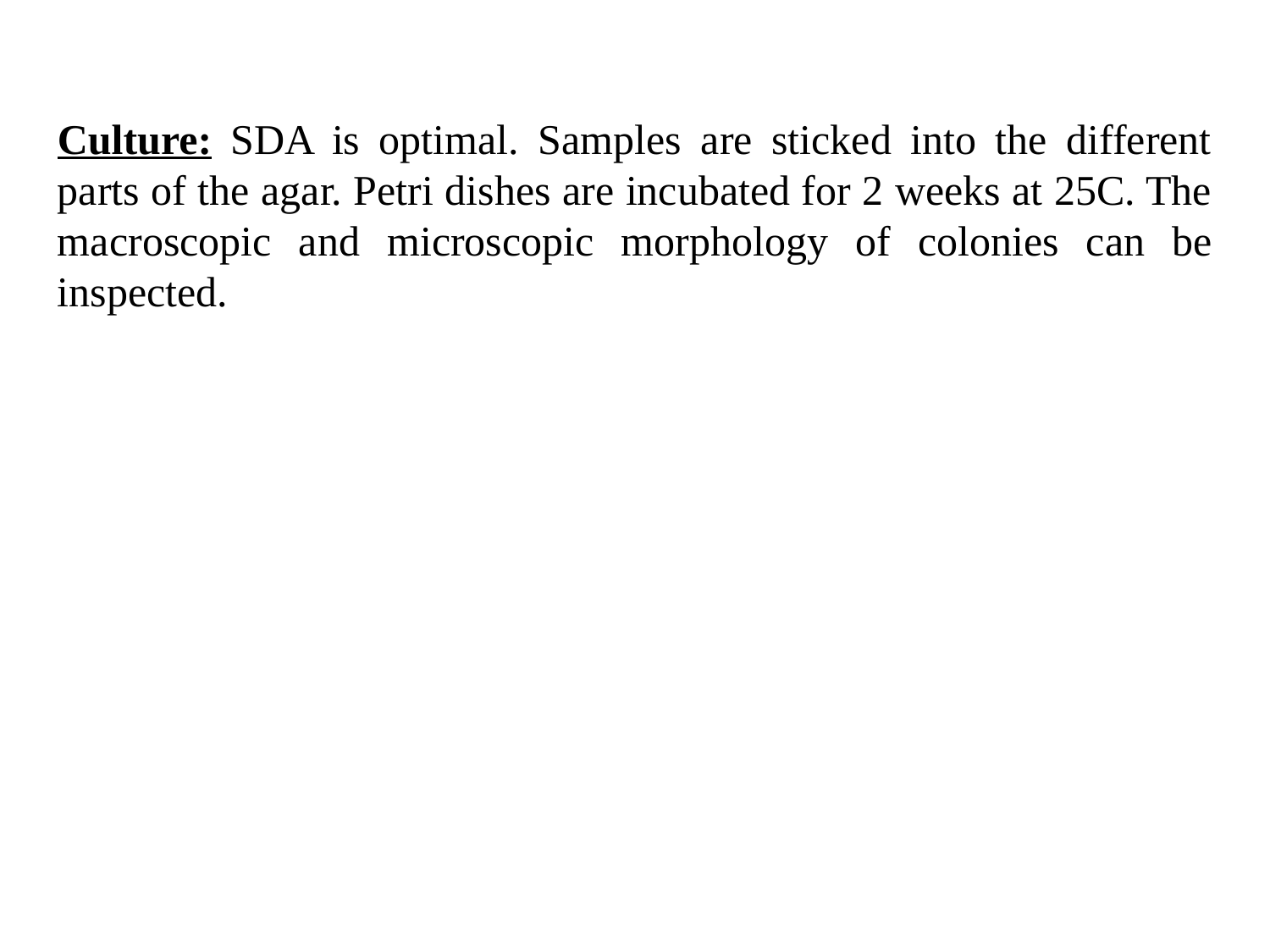

Culture: SDA is optimal. Samples are sticked into the different parts of the agar. Petri dishes are incubated for 2 weeks at 25C. The macroscopic and microscopic morphology of colonies can be inspected.